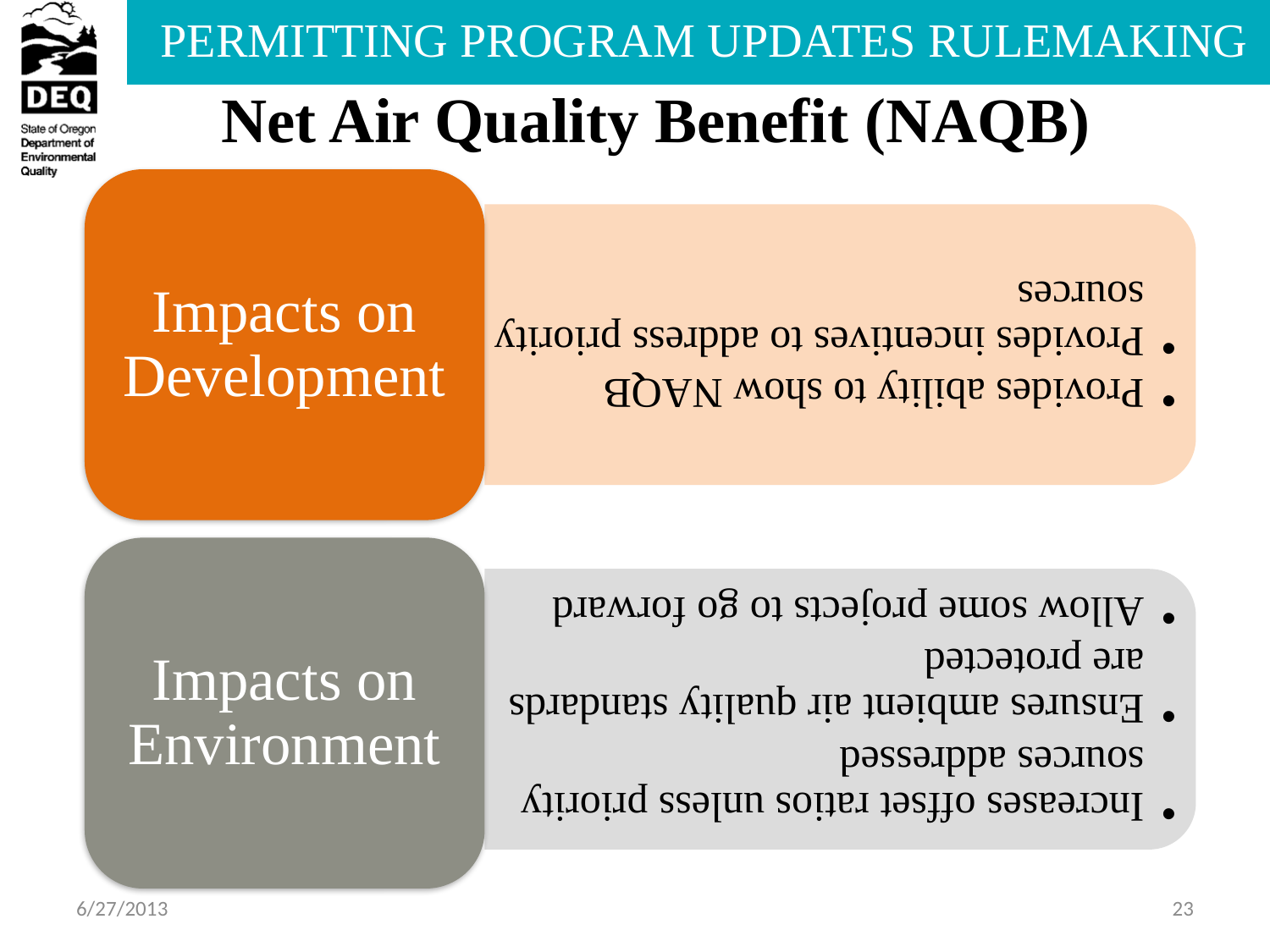

# Net Air Quality Benefit (NAQB)
Provides ability to show NAQB
Provides incentives to address priority sources
Impacts on Development
Increases offset ratios unless priority sources addressed
Ensures ambient air quality standards are protected
Allow some projects to go forward
Impacts on Environment
6/27/2013
23